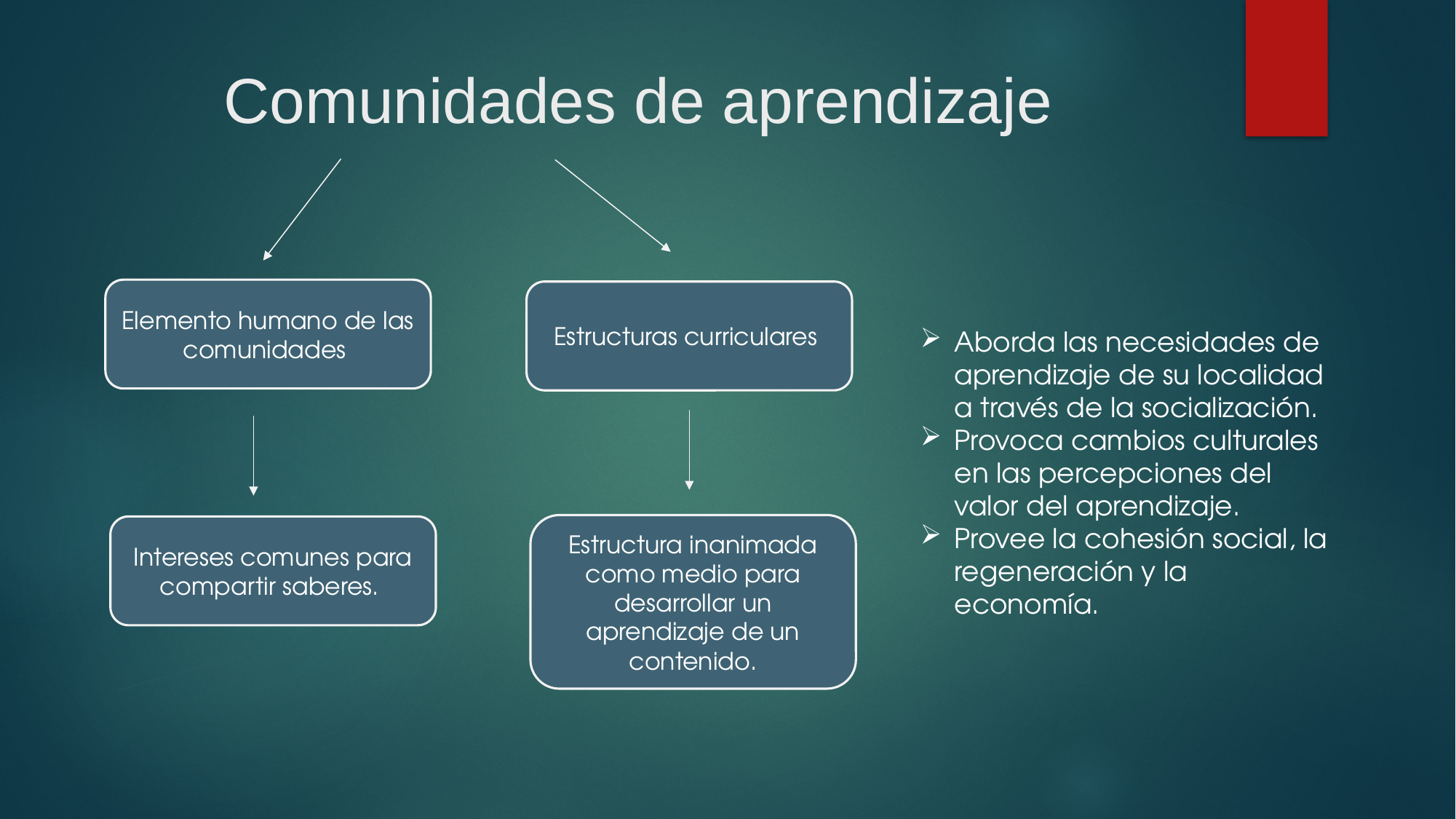

# Comunidades de aprendizaje
Elemento humano de las comunidades
Estructuras curriculares
Aborda las necesidades de aprendizaje de su localidad a través de la socialización.
Provoca cambios culturales en las percepciones del valor del aprendizaje.
Provee la cohesión social, la regeneración y la economía.
Estructura inanimada como medio para desarrollar un aprendizaje de un contenido.
Intereses comunes para compartir saberes.